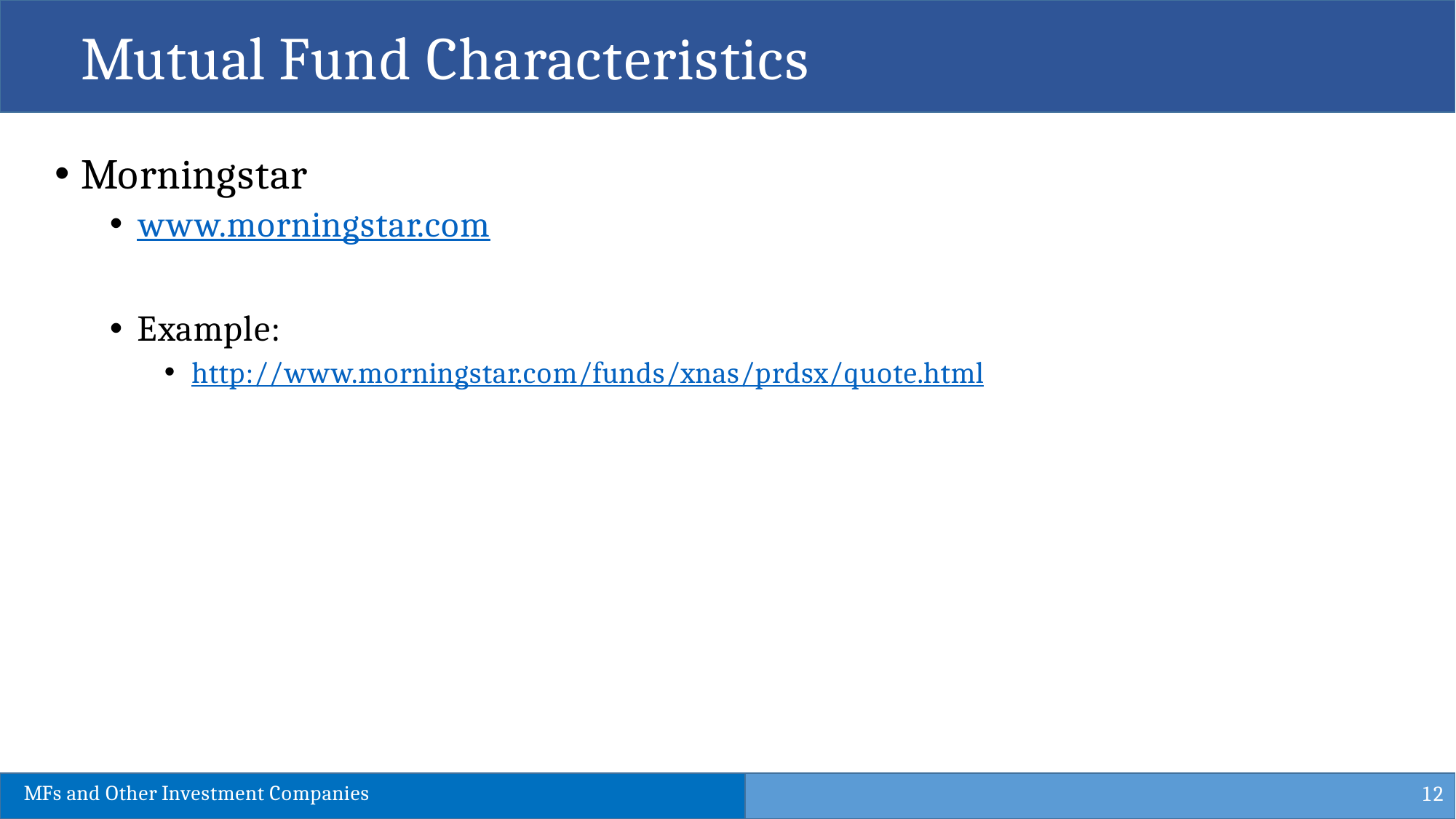

Mutual Fund Characteristics
Morningstar
www.morningstar.com

Example:
http://www.morningstar.com/funds/xnas/prdsx/quote.html

12

MFs and Other Investment Companies